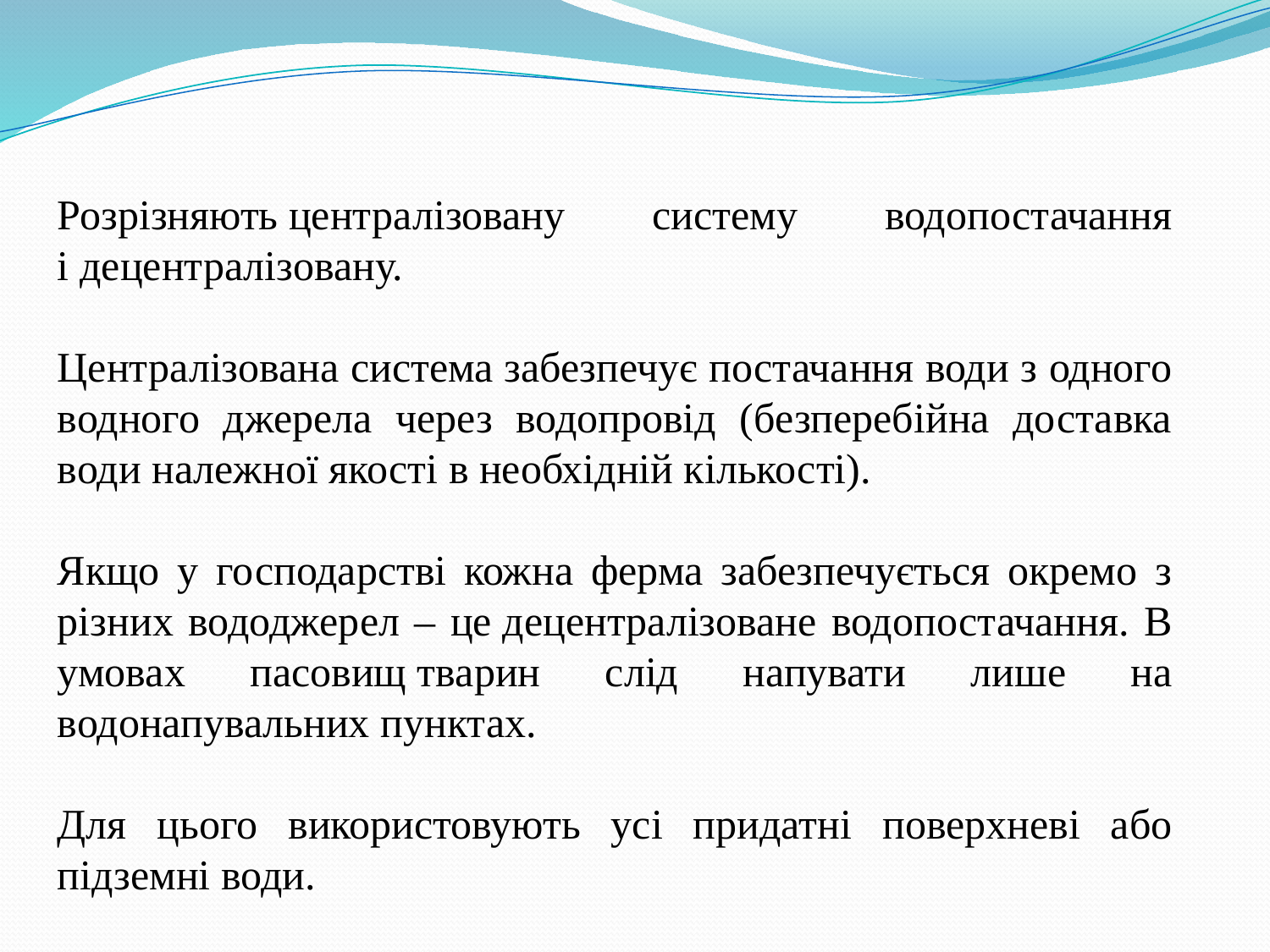

Розрізняють централізовану систему водопостачання і децентралізовану.

Централізована система забезпечує постачання води з одного водного джерела через водопровід (безперебійна доставка води належної якості в необхідній кількості).

Якщо у господарстві кожна ферма забезпечується окремо з різних вододжерел – це децентралізоване водопостачання. В умовах пасовищ тварин слід напувати лише на водонапувальних пунктах.

Для цього використовують усі придатні поверхневі або підземні води.